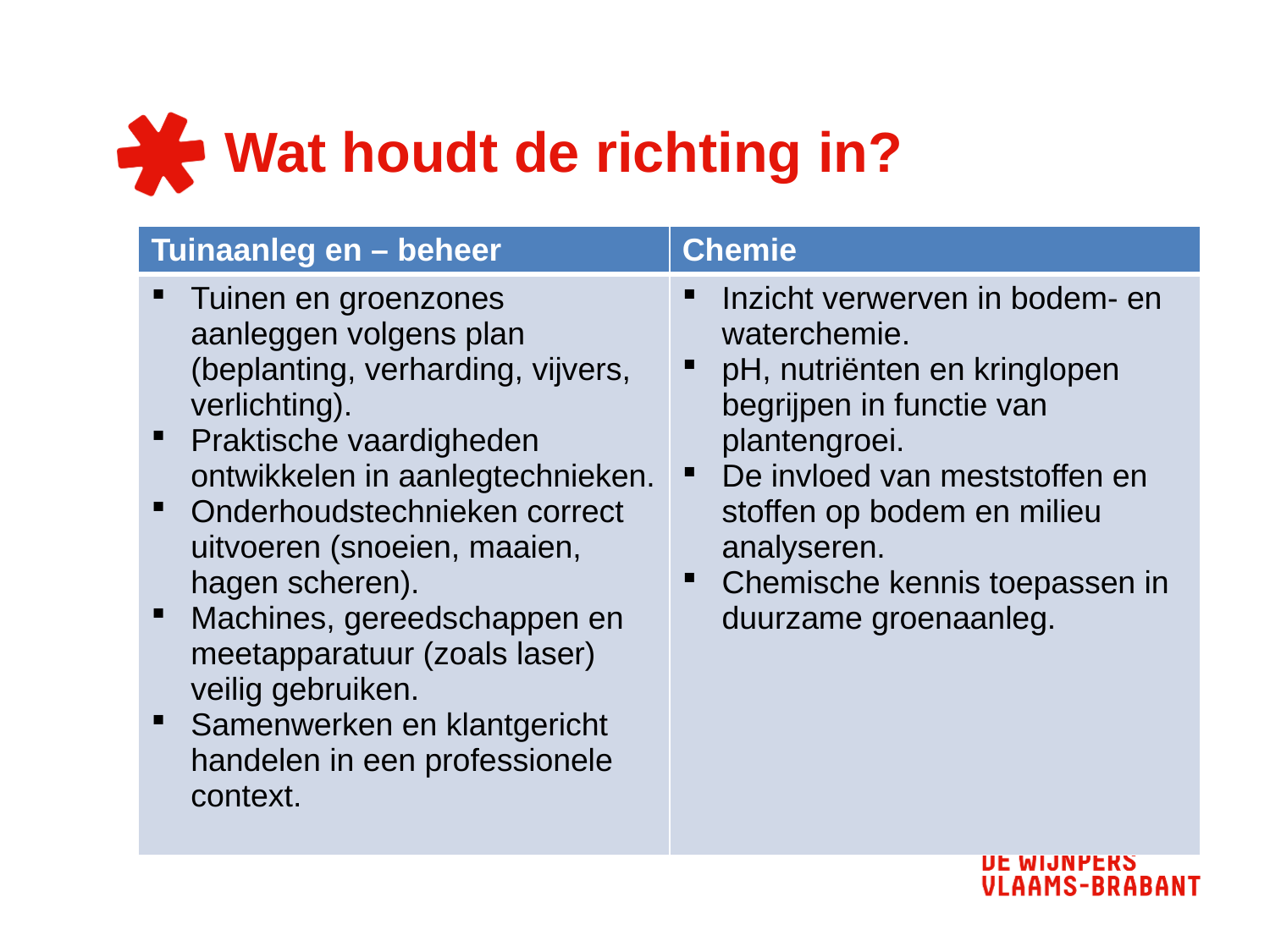

# Wat houdt de richting in?
| Tuinaanleg en – beheer | Chemie |
| --- | --- |
| Tuinen en groenzones aanleggen volgens plan (beplanting, verharding, vijvers, verlichting). Praktische vaardigheden ontwikkelen in aanlegtechnieken. Onderhoudstechnieken correct uitvoeren (snoeien, maaien, hagen scheren). Machines, gereedschappen en meetapparatuur (zoals laser) veilig gebruiken. Samenwerken en klantgericht handelen in een professionele context. | Inzicht verwerven in bodem- en waterchemie. pH, nutriënten en kringlopen begrijpen in functie van plantengroei. De invloed van meststoffen en stoffen op bodem en milieu analyseren. Chemische kennis toepassen in duurzame groenaanleg. |